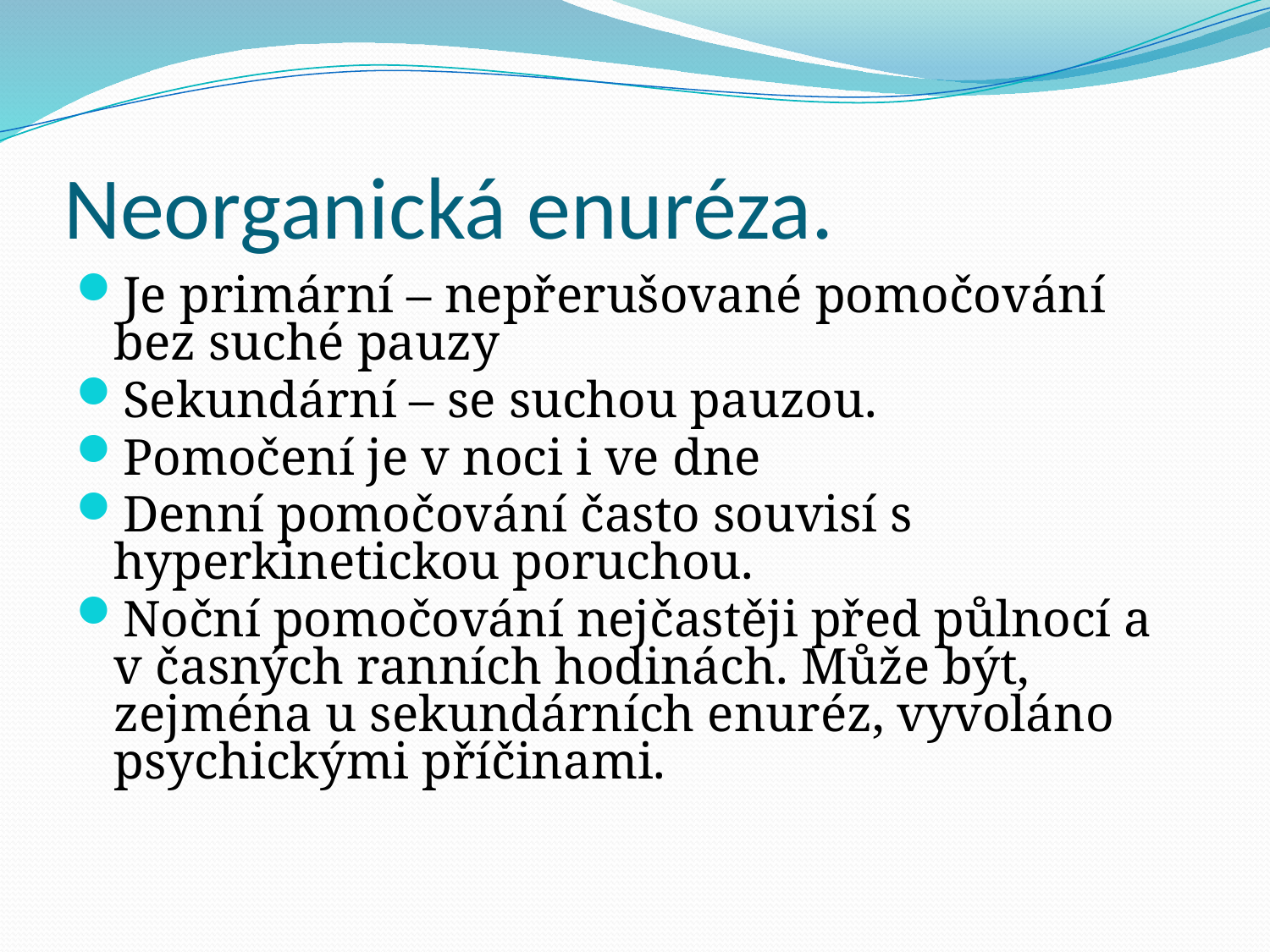

# Neorganická enuréza.
Je primární – nepřerušované pomočování bez suché pauzy
Sekundární – se suchou pauzou.
Pomočení je v noci i ve dne
Denní pomočování často souvisí s hyperkinetickou poruchou.
Noční pomočování nejčastěji před půlnocí a v časných ranních hodinách. Může být, zejména u sekundárních enuréz, vyvoláno psychickými příčinami.